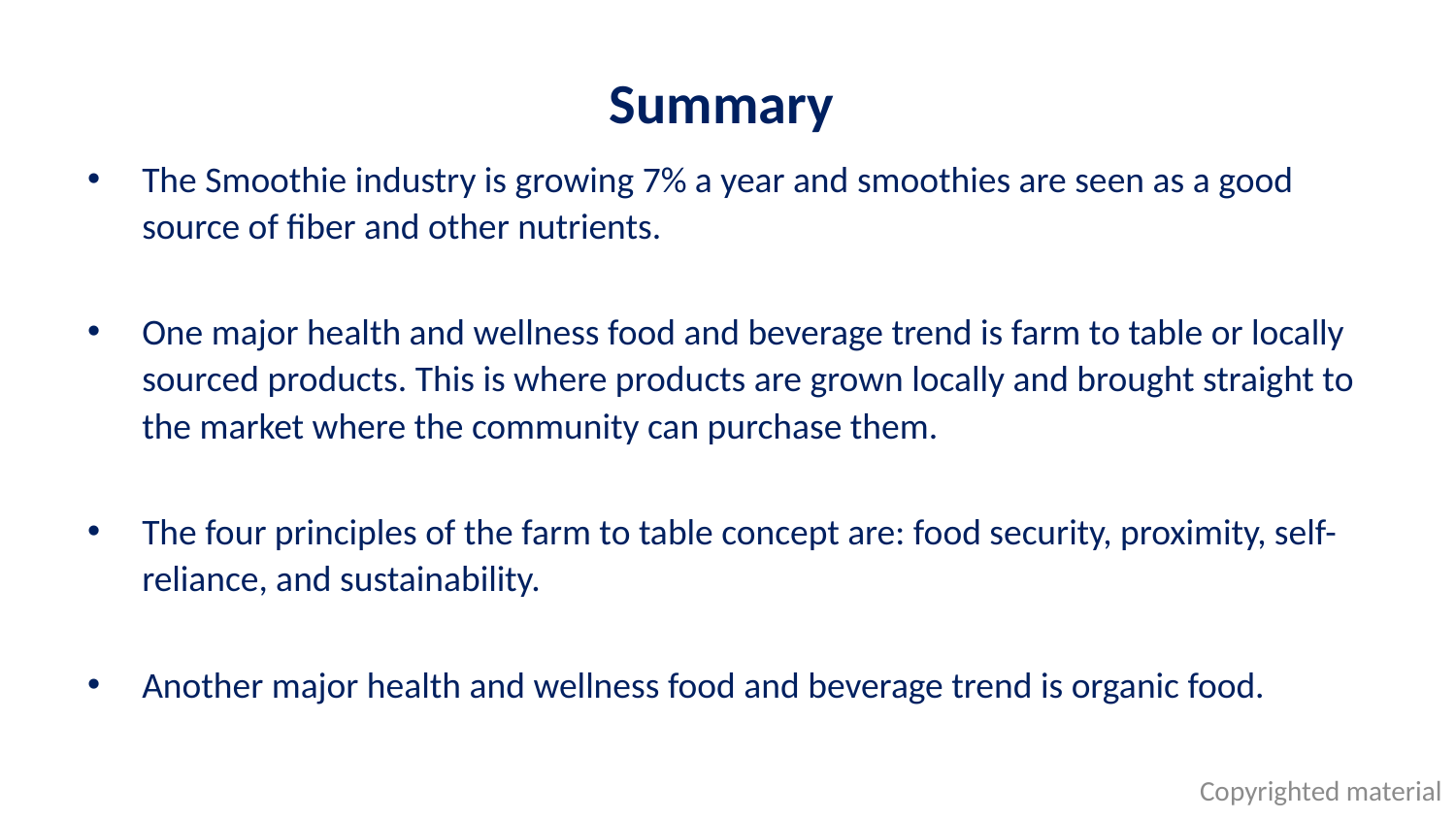

# Summary
The Smoothie industry is growing 7% a year and smoothies are seen as a good source of fiber and other nutrients.

One major health and wellness food and beverage trend is farm to table or locally sourced products. This is where products are grown locally and brought straight to the market where the community can purchase them.

The four principles of the farm to table concept are: food security, proximity, self-reliance, and sustainability.

Another major health and wellness food and beverage trend is organic food.